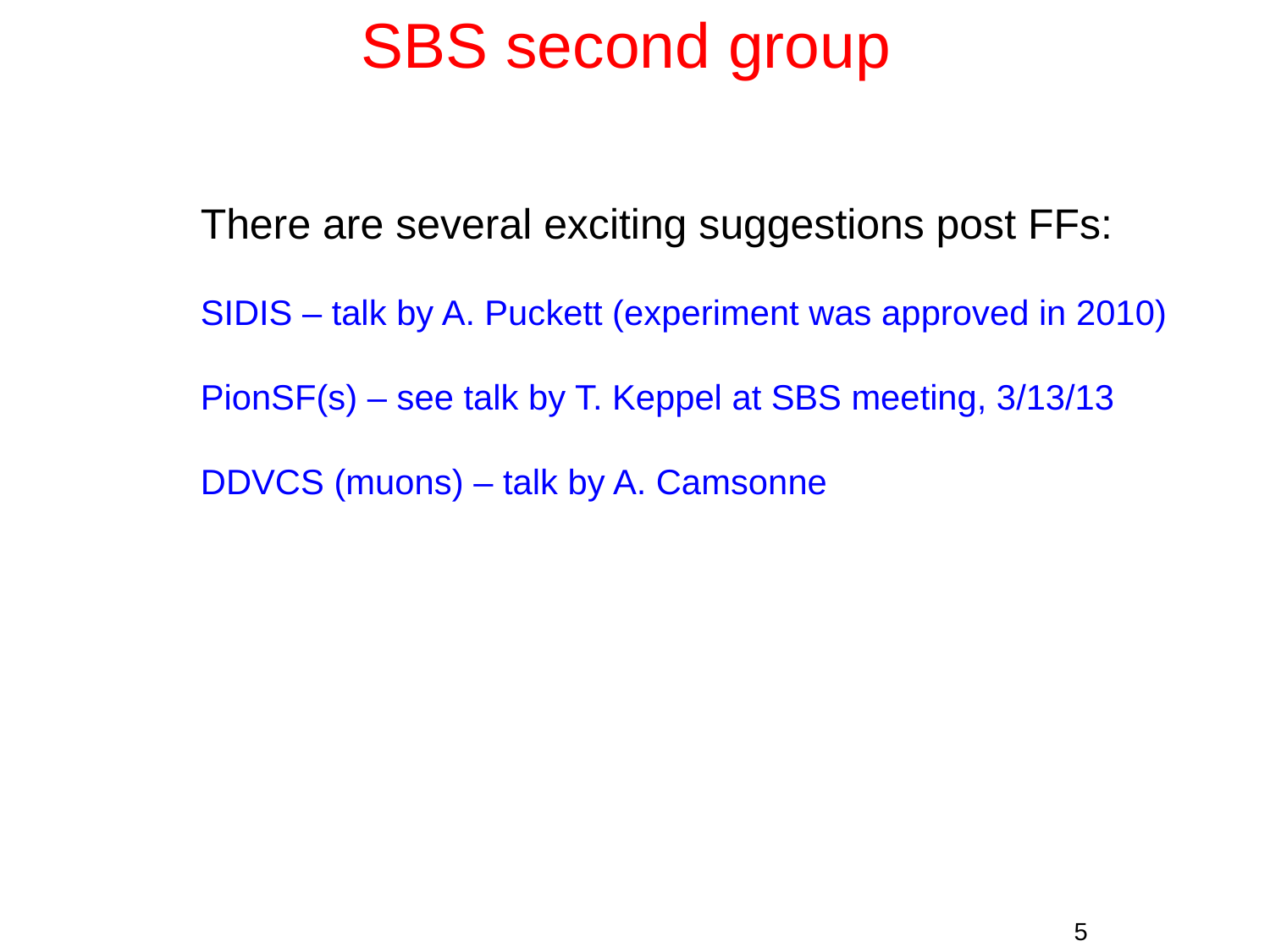

# SBS second group
There are several exciting suggestions post FFs:

SIDIS – talk by A. Puckett (experiment was approved in 2010)

PionSF(s) – see talk by T. Keppel at SBS meeting, 3/13/13

DDVCS (muons) – talk by A. Camsonne

5